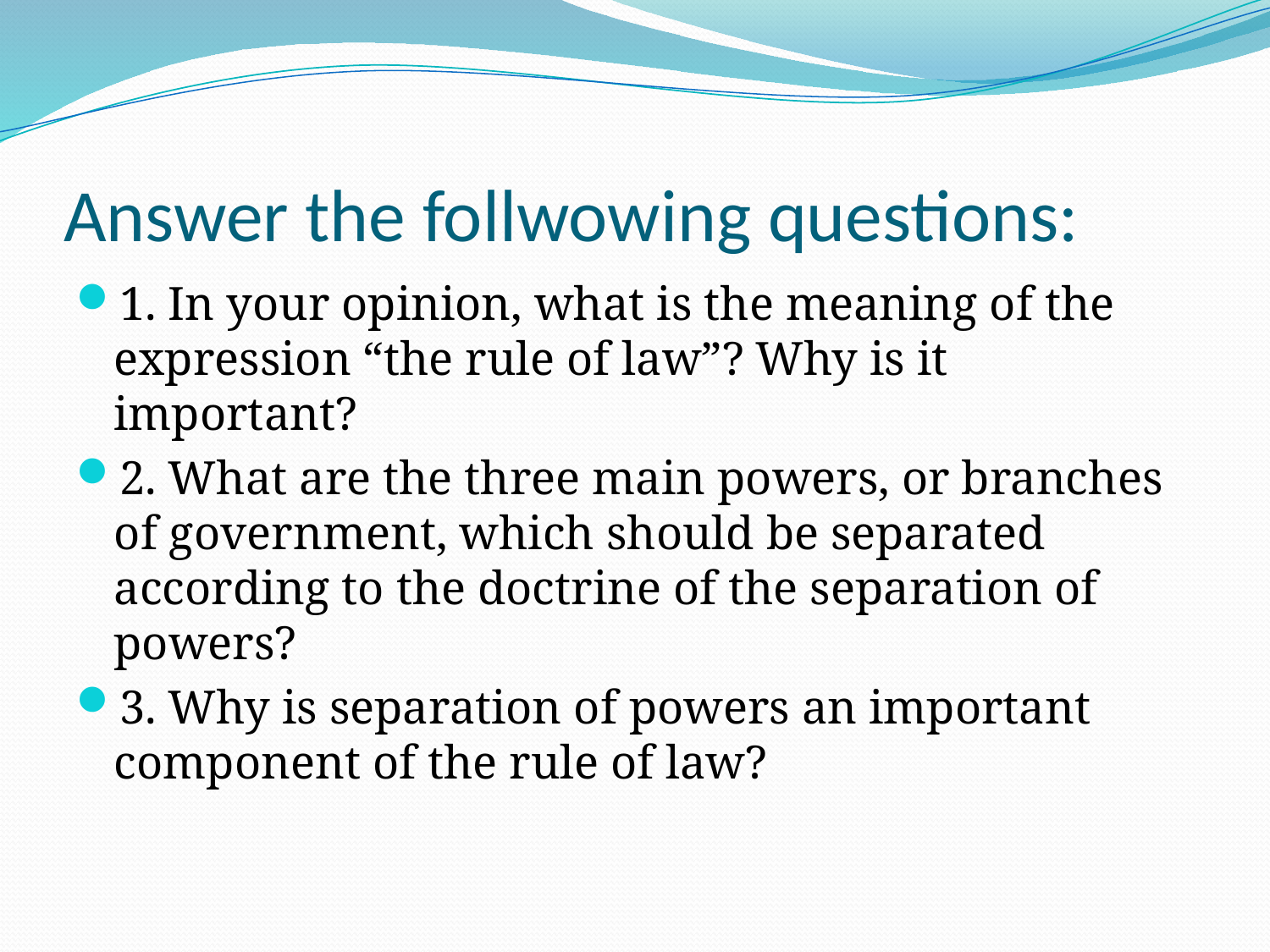

# Answer the follwowing questions:
1. In your opinion, what is the meaning of the expression “the rule of law”? Why is it important?
2. What are the three main powers, or branches of government, which should be separated according to the doctrine of the separation of powers?
3. Why is separation of powers an important component of the rule of law?